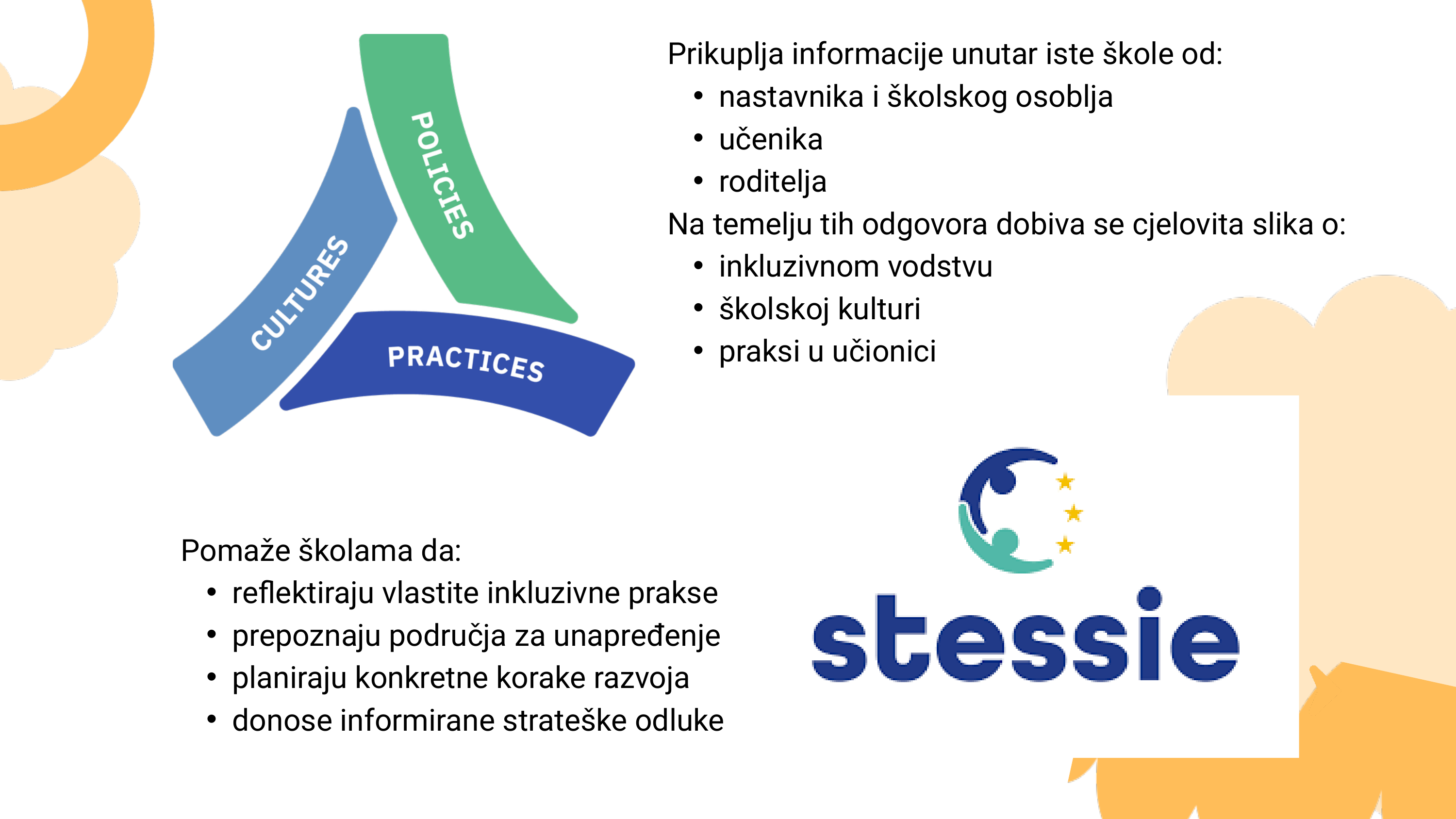

Prikuplja informacije unutar iste škole od:
nastavnika i školskog osoblja
učenika
roditelja
Na temelju tih odgovora dobiva se cjelovita slika o:
inkluzivnom vodstvu
školskoj kulturi
praksi u učionici

Pomaže školama da:
reflektiraju vlastite inkluzivne prakse
prepoznaju područja za unapređenje
planiraju konkretne korake razvoja
donose informirane strateške odluke